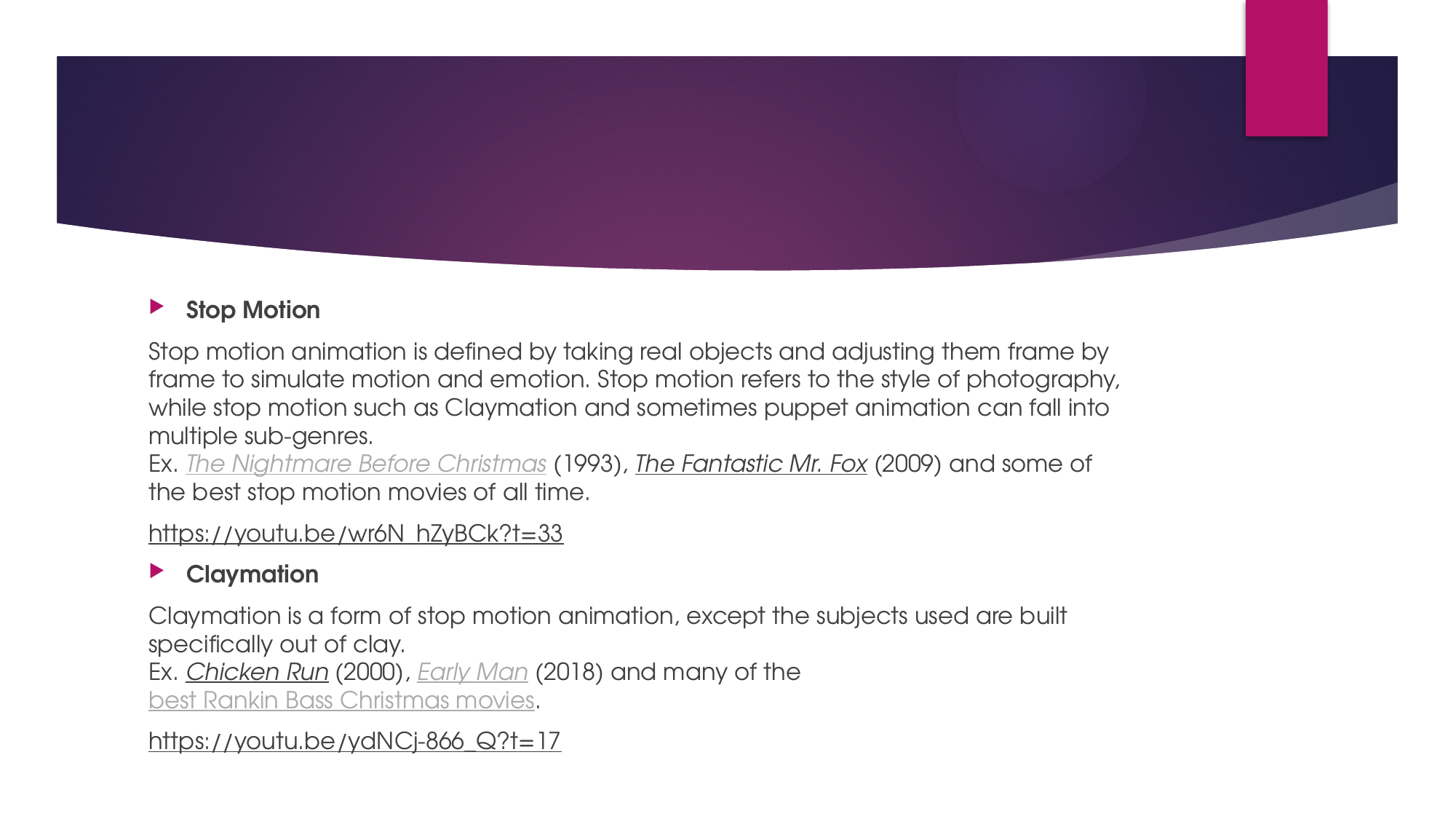

#
Stop Motion
Stop motion animation is defined by taking real objects and adjusting them frame by frame to simulate motion and emotion. Stop motion refers to the style of photography, while stop motion such as Claymation and sometimes puppet animation can fall into multiple sub-genres.
Ex. The Nightmare Before Christmas (1993), The Fantastic Mr. Fox (2009) and some of the best stop motion movies of all time.
https://youtu.be/wr6N_hZyBCk?t=33
Claymation
Claymation is a form of stop motion animation, except the subjects used are built specifically out of clay.
Ex. Chicken Run (2000), Early Man (2018) and many of the best Rankin Bass Christmas movies.
https://youtu.be/ydNCj-866_Q?t=17